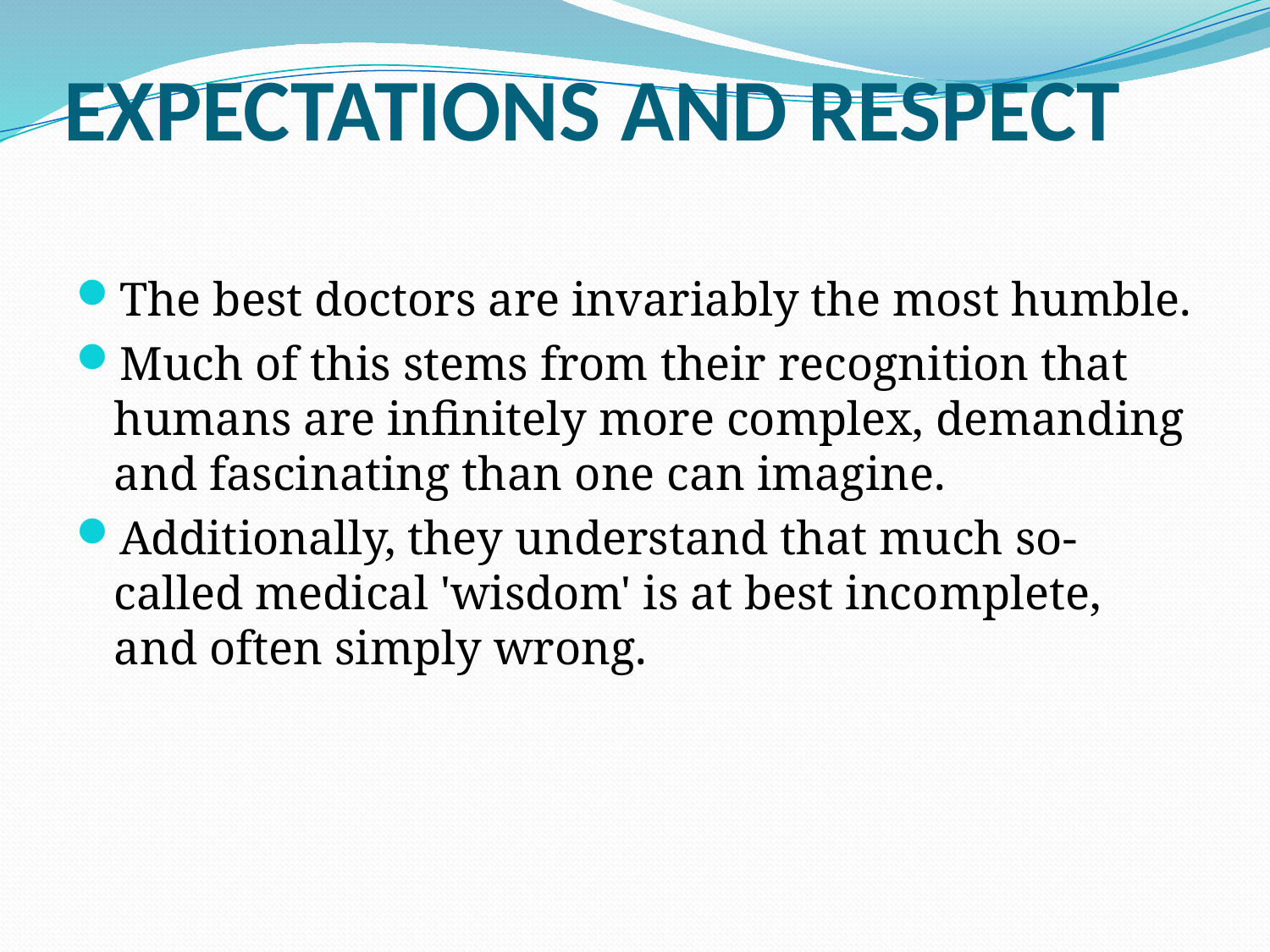

# EXPECTATIONS AND RESPECT
The best doctors are invariably the most humble.
Much of this stems from their recognition that humans are infinitely more complex, demanding and fascinating than one can imagine.
Additionally, they understand that much so-called medical 'wisdom' is at best incomplete, and often simply wrong.